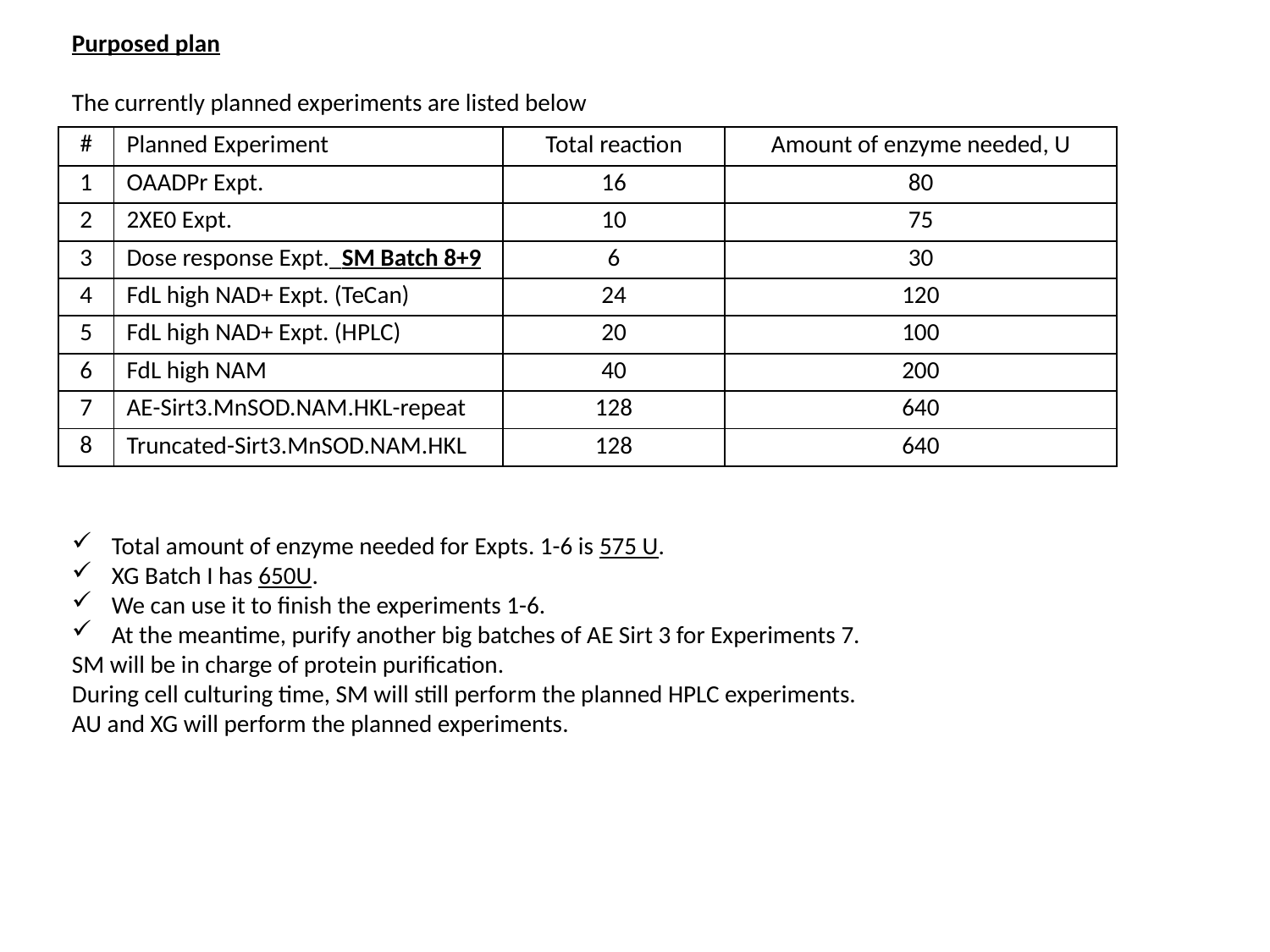

Purposed plan

The currently planned experiments are listed below

Total amount of enzyme needed for Expts. 1-6 is 575 U.
XG Batch I has 650U.
We can use it to finish the experiments 1-6.
At the meantime, purify another big batches of AE Sirt 3 for Experiments 7.
SM will be in charge of protein purification.
During cell culturing time, SM will still perform the planned HPLC experiments.
AU and XG will perform the planned experiments.
| # | Planned Experiment | Total reaction | Amount of enzyme needed, U |
| --- | --- | --- | --- |
| 1 | OAADPr Expt. | 16 | 80 |
| 2 | 2XE0 Expt. | 10 | 75 |
| 3 | Dose response Expt.\_SM Batch 8+9 | 6 | 30 |
| 4 | FdL high NAD+ Expt. (TeCan) | 24 | 120 |
| 5 | FdL high NAD+ Expt. (HPLC) | 20 | 100 |
| 6 | FdL high NAM | 40 | 200 |
| 7 | AE-Sirt3.MnSOD.NAM.HKL-repeat | 128 | 640 |
| 8 | Truncated-Sirt3.MnSOD.NAM.HKL | 128 | 640 |